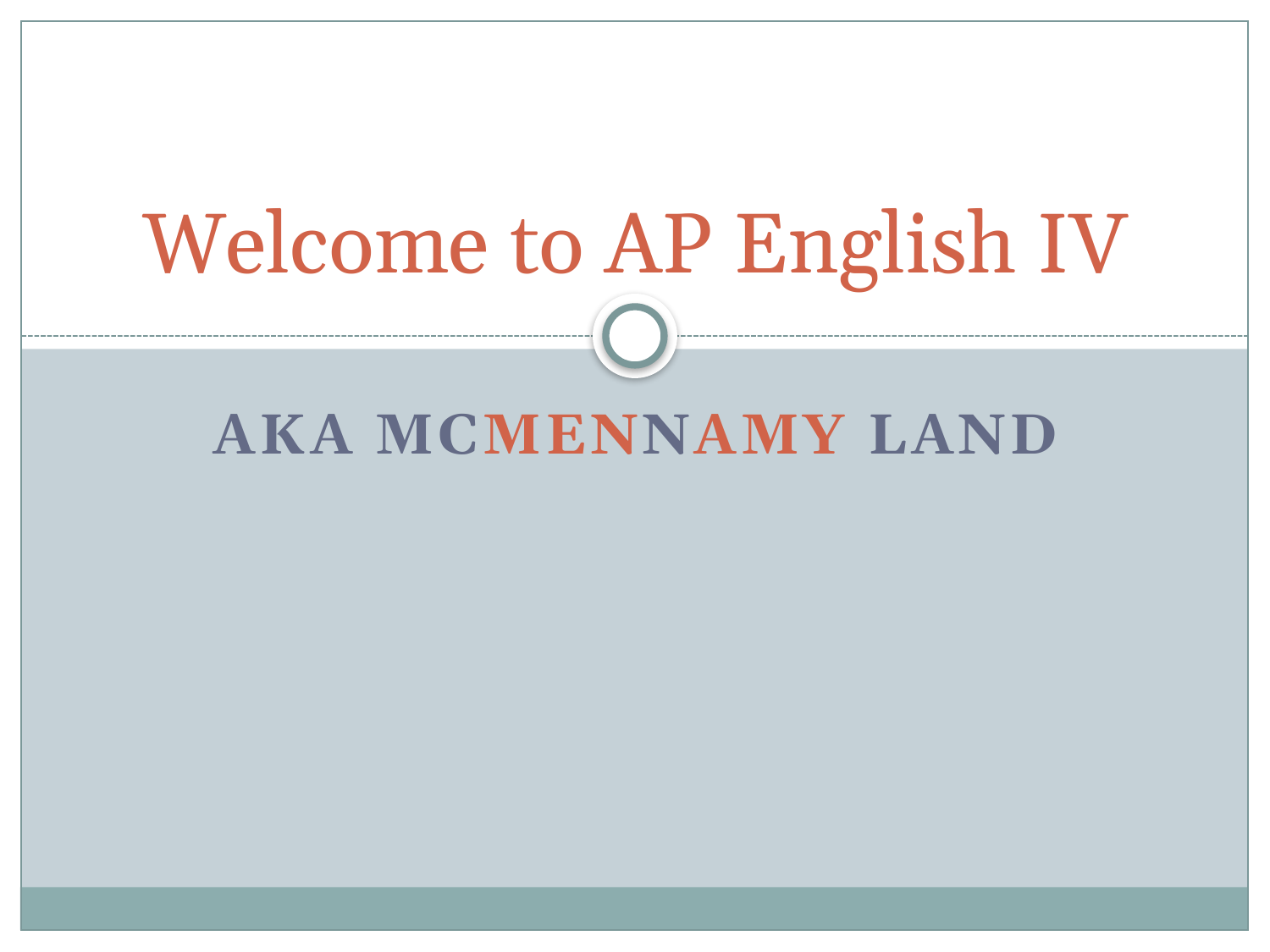

# Welcome to AP English IV
Aka McMennamy land